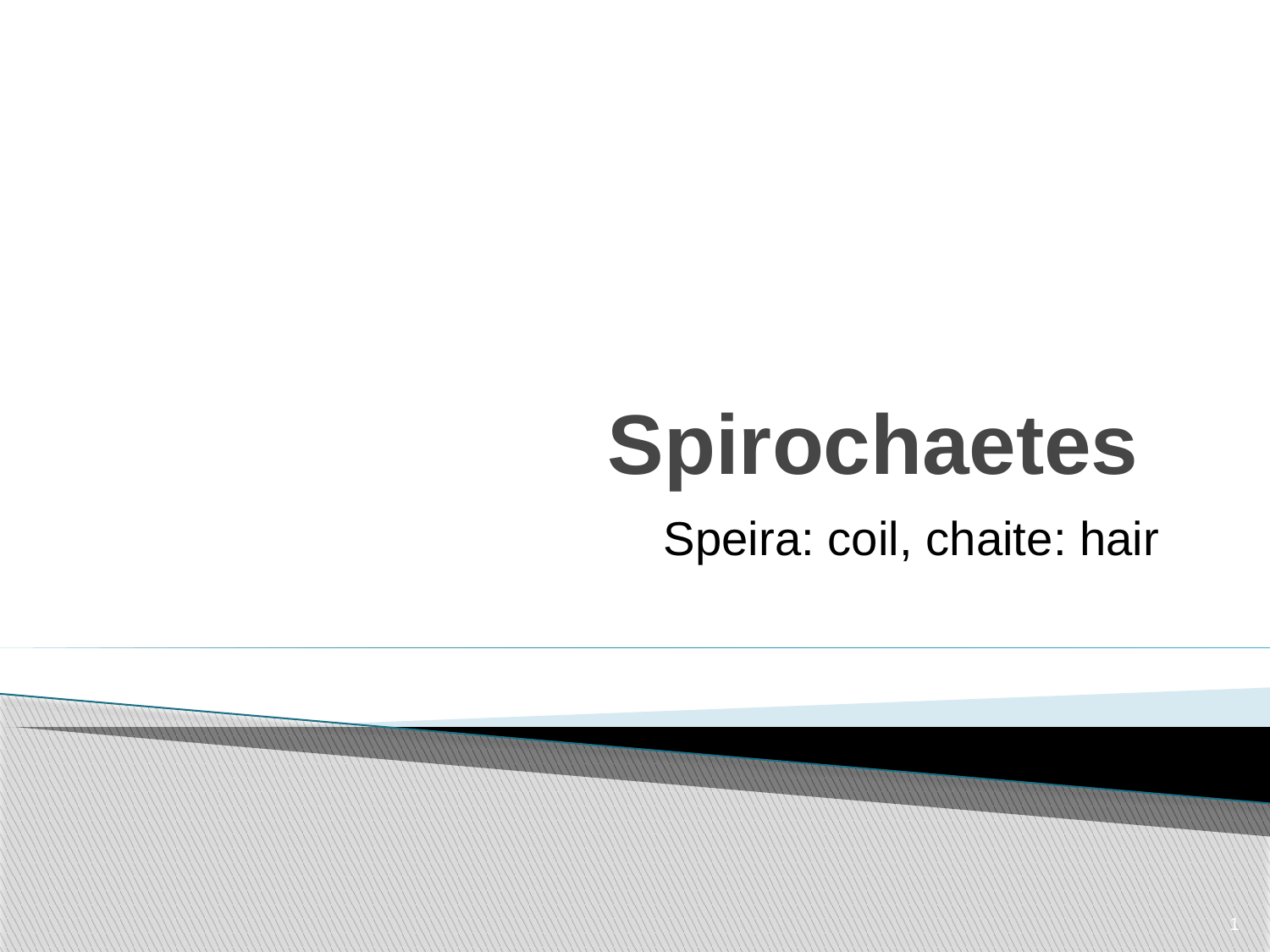

# Spirochaetes
Speira: coil, chaite: hair
1